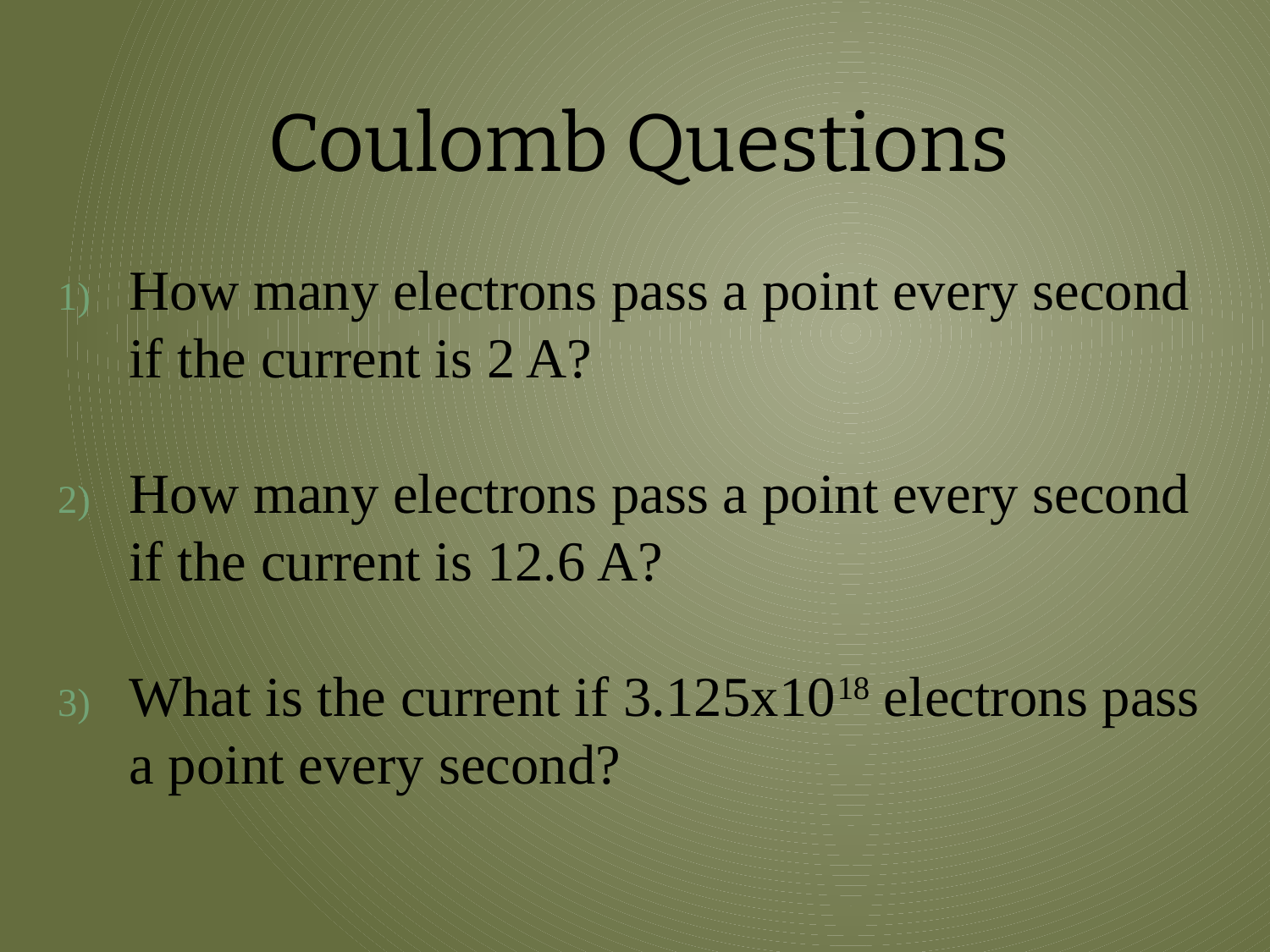

# Coulomb Questions
How many electrons pass a point every second if the current is 2 A?

How many electrons pass a point every second if the current is 12.6 A?

What is the current if 3.125x1018 electrons pass a point every second?